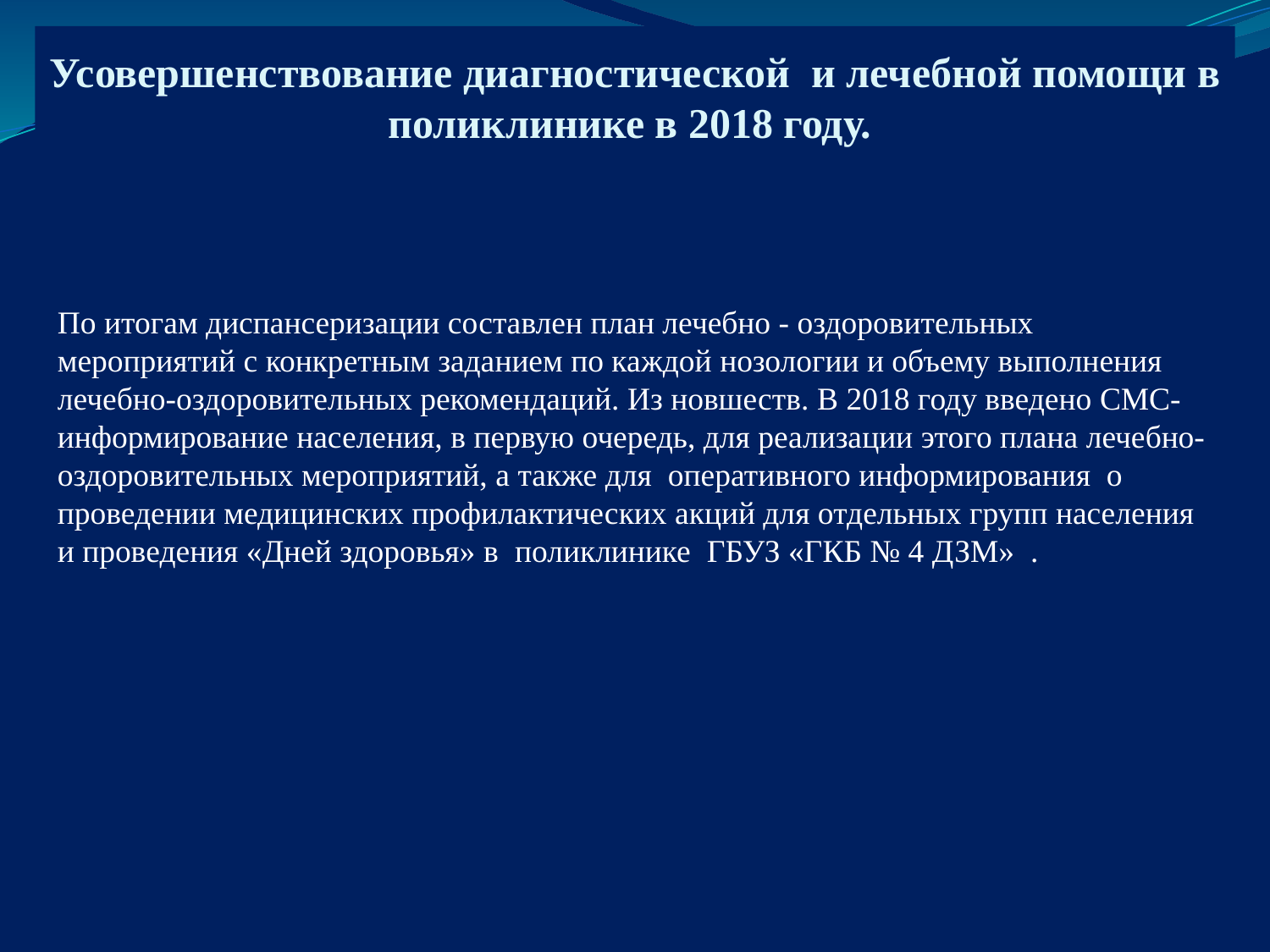

# Усовершенствование диагностической  и лечебной помощи в поликлинике в 2018 году.
По итогам диспансеризации составлен план лечебно - оздоровительных мероприятий с конкретным заданием по каждой нозологии и объему выполнения лечебно-оздоровительных рекомендаций. Из новшеств. В 2018 году введено СМС- информирование населения, в первую очередь, для реализации этого плана лечебно-оздоровительных мероприятий, а также для  оперативного информирования  о проведении медицинских профилактических акций для отдельных групп населения и проведения «Дней здоровья» в  поликлинике  ГБУЗ «ГКБ № 4 ДЗМ»  .